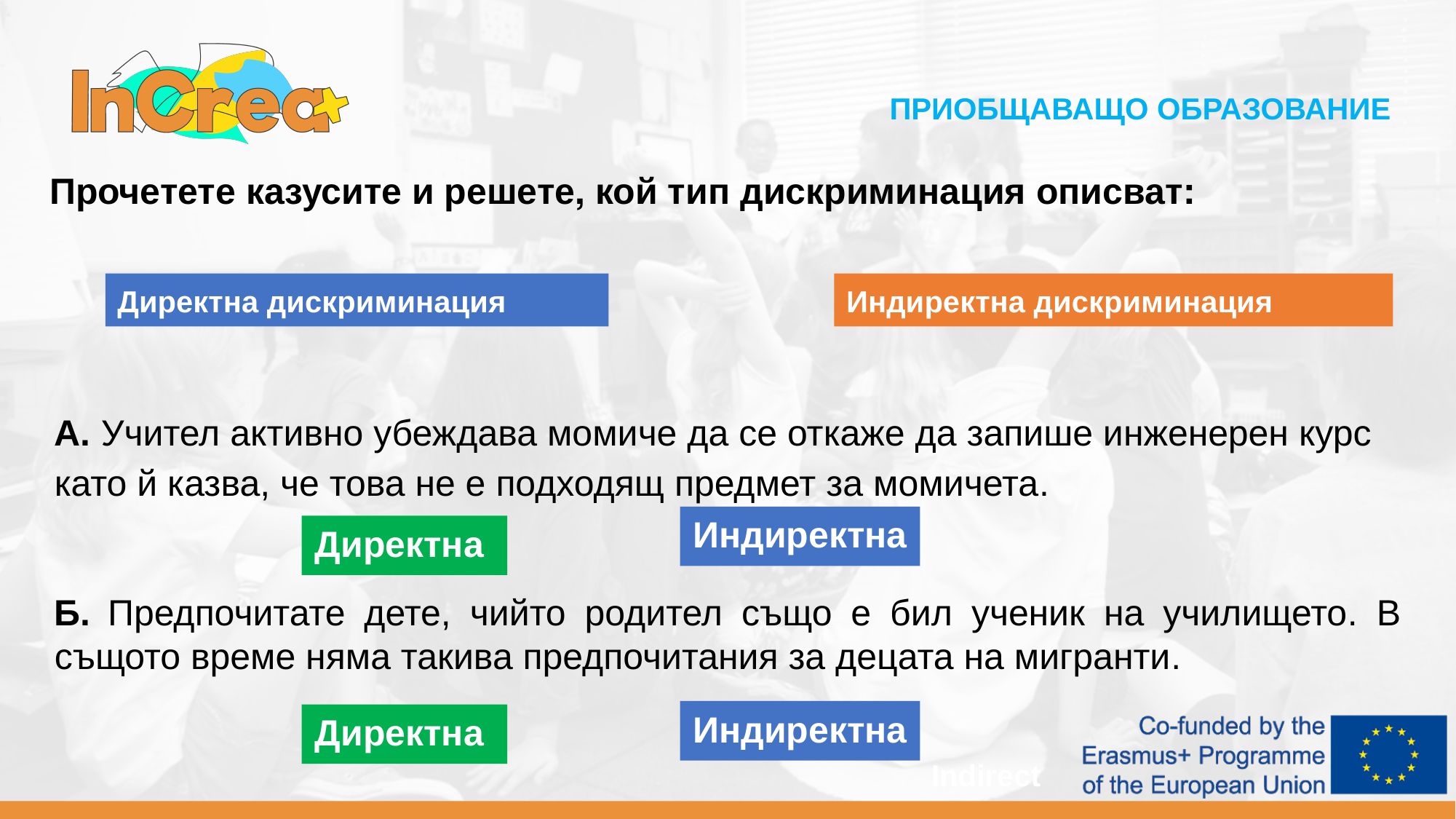

ПРИОБЩАВАЩО ОБРАЗОВАНИЕ
Прочетете казусите и решете, кой тип дискриминация описват:

Директна дискриминация
Индиректна дискриминация
A. Учител активно убеждава момиче да се откаже да запише инженерен курс като й казва, че това не е подходящ предмет за момичета.
Индиректна
Директна
Б. Предпочитате дете, чийто родител също е бил ученик на училището. В същото време няма такива предпочитания за децата на мигранти.
Индиректна
Директна
Indirect